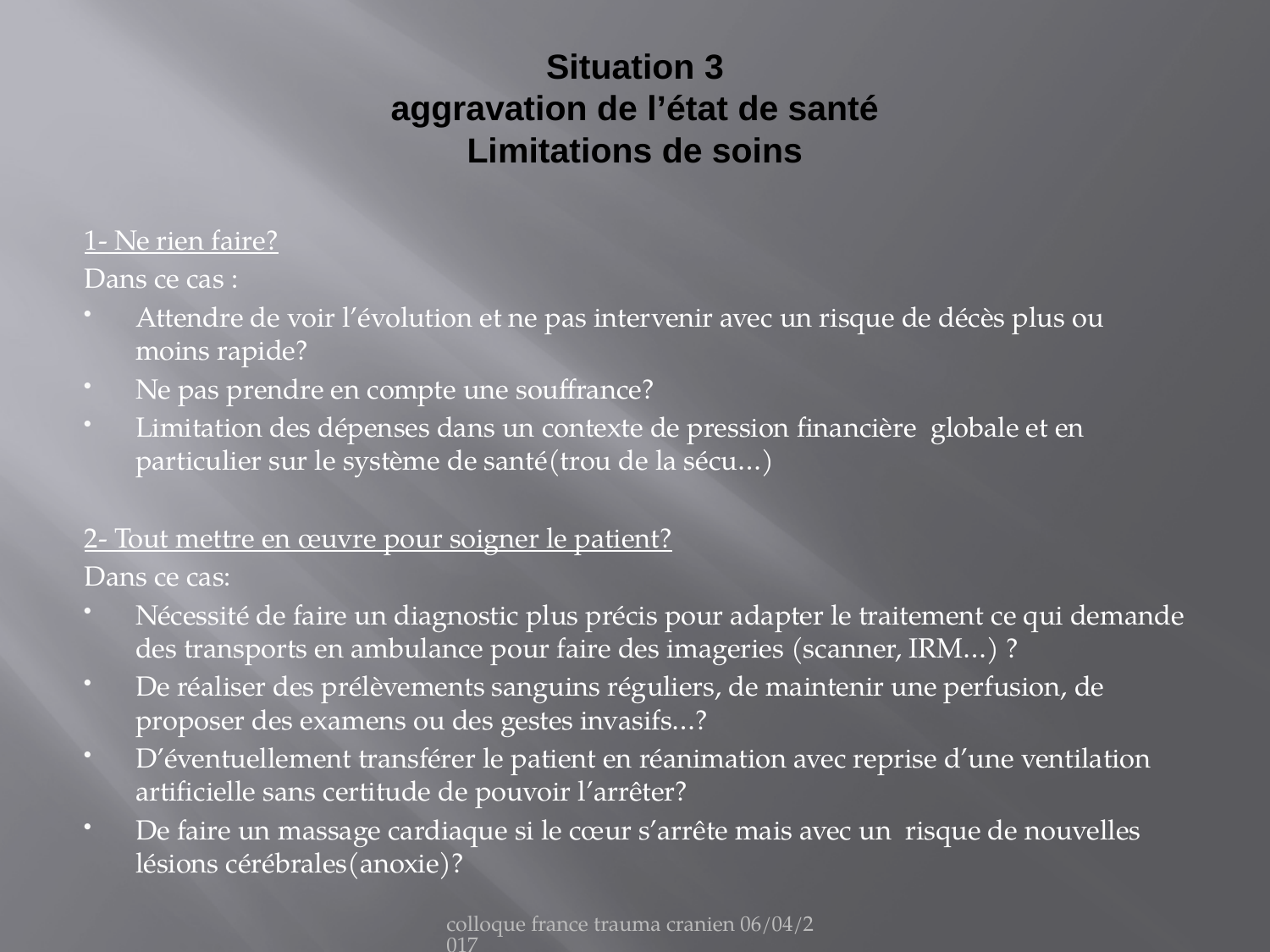

# Situation 3 aggravation de l’état de santé Limitations de soins
1- Ne rien faire?
Dans ce cas :
Attendre de voir l’évolution et ne pas intervenir avec un risque de décès plus ou moins rapide?
Ne pas prendre en compte une souffrance?
Limitation des dépenses dans un contexte de pression financière  globale et en particulier sur le système de santé(trou de la sécu…)

2- Tout mettre en œuvre pour soigner le patient?
Dans ce cas:
Nécessité de faire un diagnostic plus précis pour adapter le traitement ce qui demande des transports en ambulance pour faire des imageries (scanner, IRM…) ?
De réaliser des prélèvements sanguins réguliers, de maintenir une perfusion, de proposer des examens ou des gestes invasifs…?
D’éventuellement transférer le patient en réanimation avec reprise d’une ventilation artificielle sans certitude de pouvoir l’arrêter?
De faire un massage cardiaque si le cœur s’arrête mais avec un  risque de nouvelles lésions cérébrales(anoxie)?
colloque france trauma cranien 06/04/2017